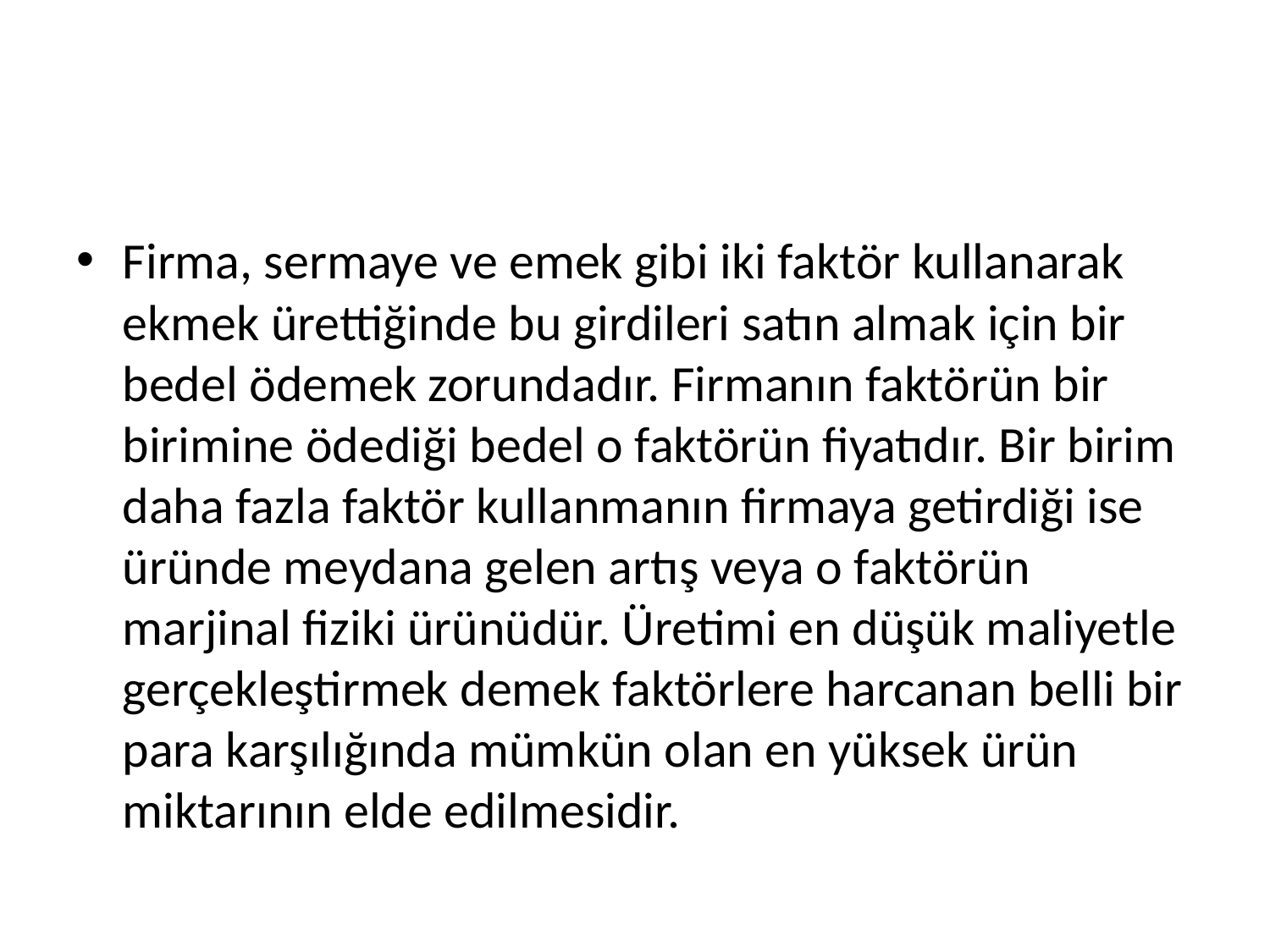

#
Firma, sermaye ve emek gibi iki faktör kullanarak ekmek ürettiğinde bu girdileri satın almak için bir bedel ödemek zorundadır. Firmanın faktörün bir birimine ödediği bedel o faktörün fiyatıdır. Bir birim daha fazla faktör kullanmanın firmaya getirdiği ise üründe meydana gelen artış veya o faktörün marjinal fiziki ürünüdür. Üretimi en düşük maliyetle gerçekleştirmek demek faktörlere harcanan belli bir para karşılığında mümkün olan en yüksek ürün miktarının elde edilmesidir.